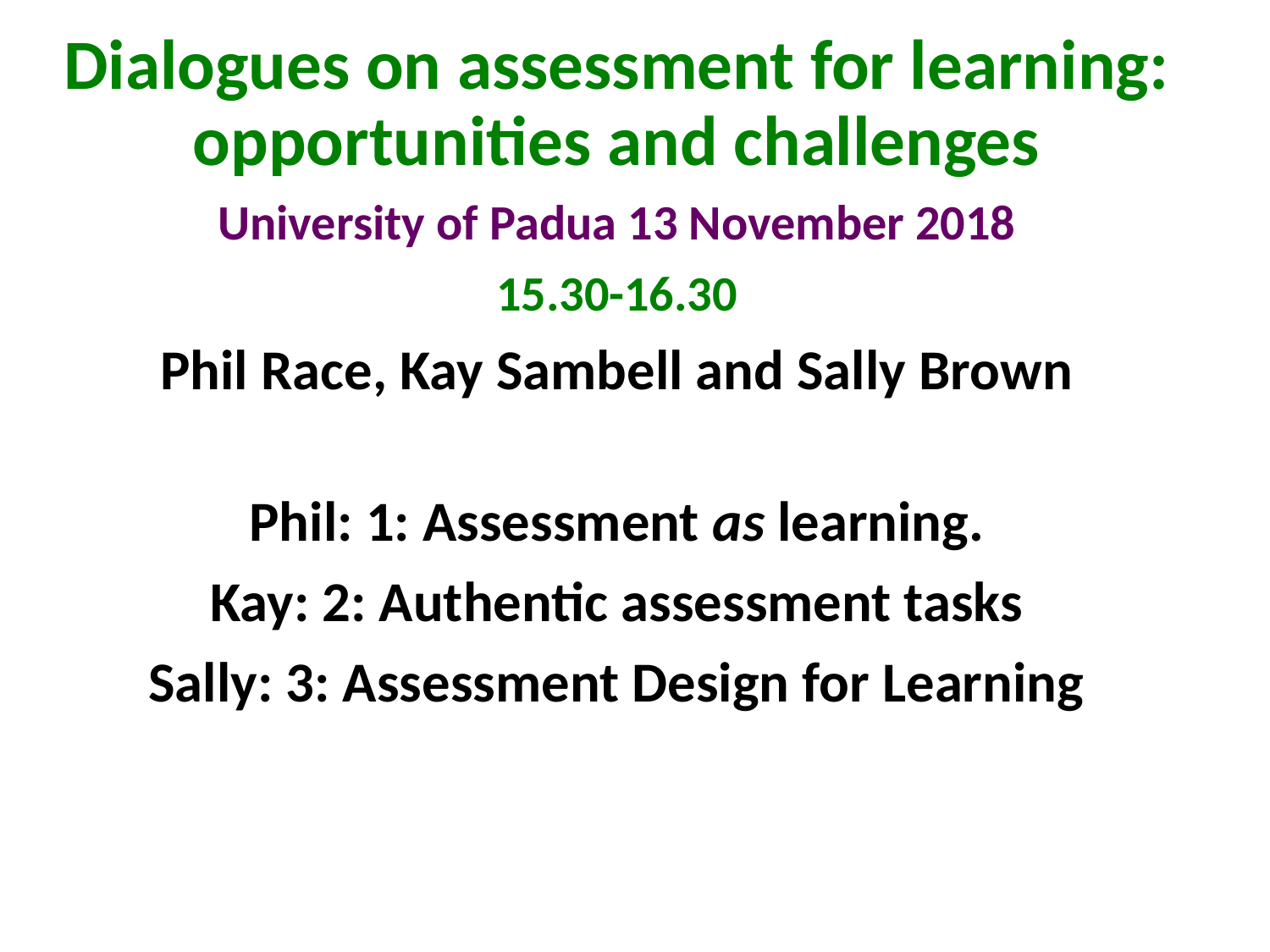

Dialogues on assessment for learning: opportunities and challenges
University of Padua 13 November 2018
15.30-16.30
Phil Race, Kay Sambell and Sally Brown

Phil: 1: Assessment as learning.
Kay: 2: Authentic assessment tasks
Sally: 3: Assessment Design for Learning

#